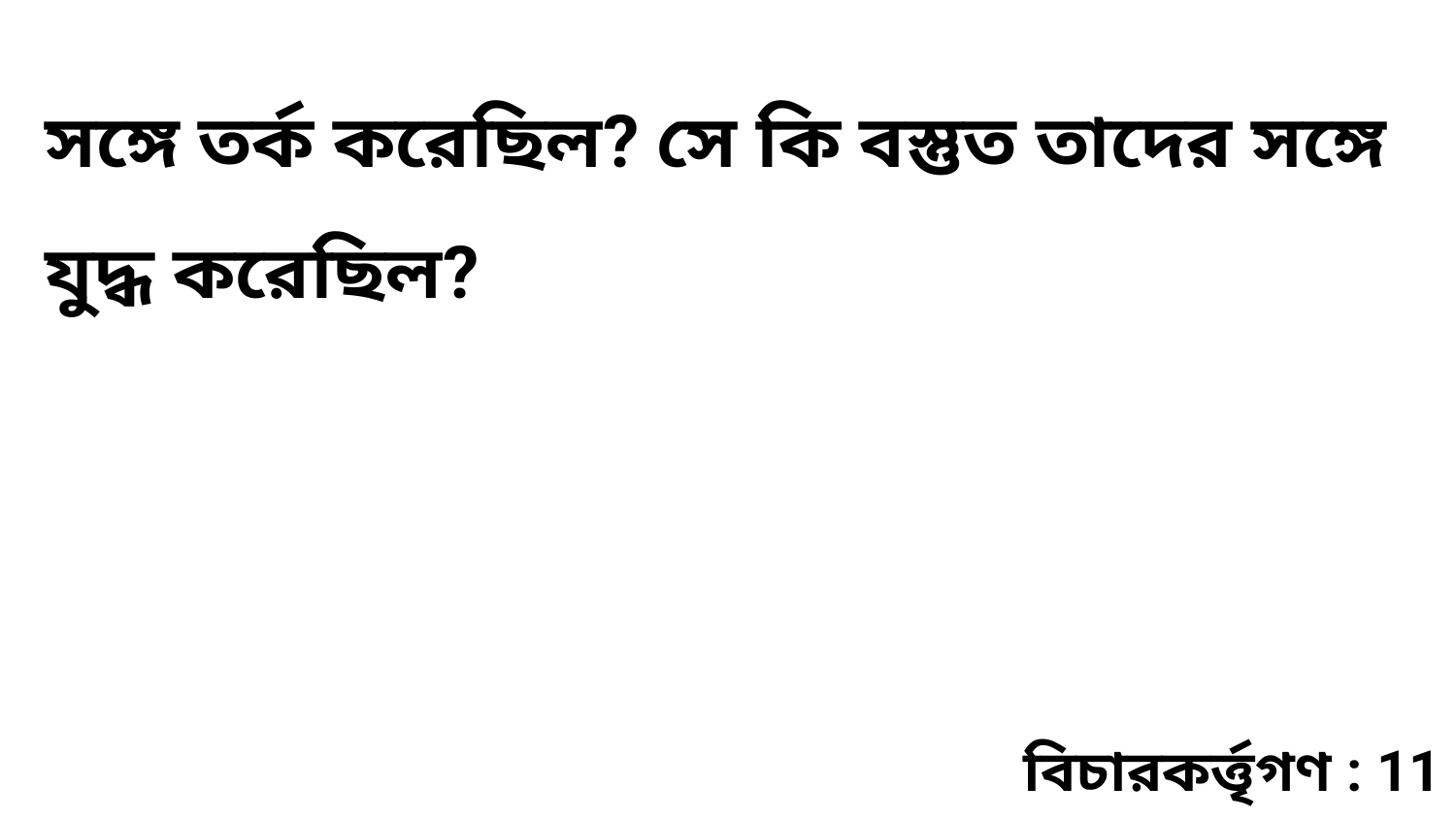

সঙ্গে তর্ক করেছিল? সে কি বস্তুত তাদের সঙ্গে যুদ্ধ করেছিল?
বিচারকর্ত্তৃগণ : 11